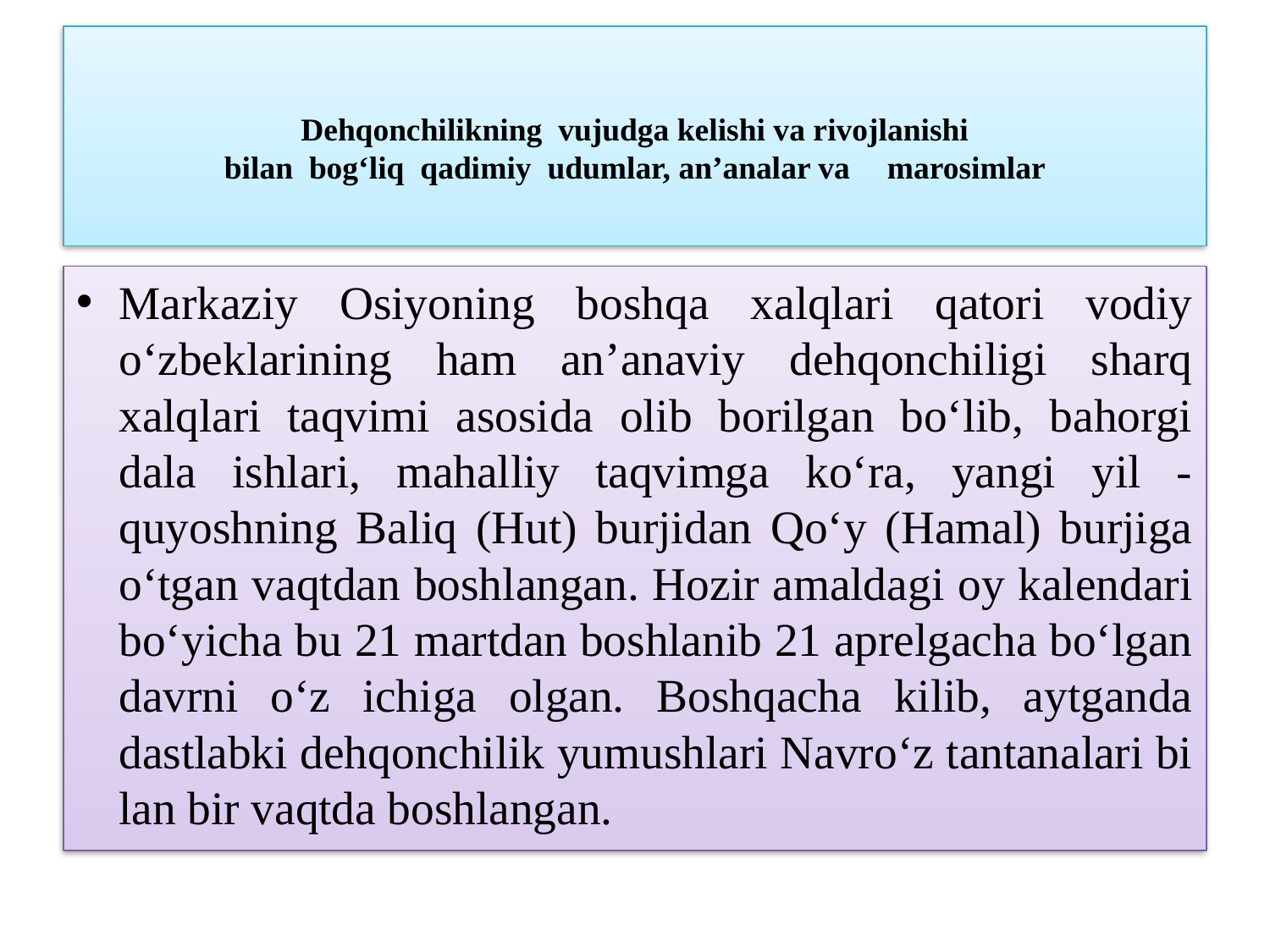

# Dehqonchilikning  vujudga kelishi va rivojlanishi bilan  bog‘liq  qadimiy  udumlar, an’analar va 	marosimlar
Markaziy Osiyoning boshqa xalqlari qatori vodiy o‘zbeklarining ham an’anaviy dehqonchiligi sharq xalqlari taqvimi asosida olib borilgan bo‘lib, bahorgi dala ishlari, mahalliy taqvimga ko‘ra, yangi yil - quyoshning Baliq (Hut) burjidan Qo‘y (Hamal) burjiga o‘tgan vaqtdan boshlangan. Hozir amaldagi oy kalendari bo‘yicha bu 21 martdan boshlanib 21 aprelgacha bo‘lgan davrni o‘z ichiga olgan. Boshqacha kilib, aytganda dastlabki dehqonchilik yumushlari Navro‘z tantanalari bi­lan­ bir vaqtda boshlangan.